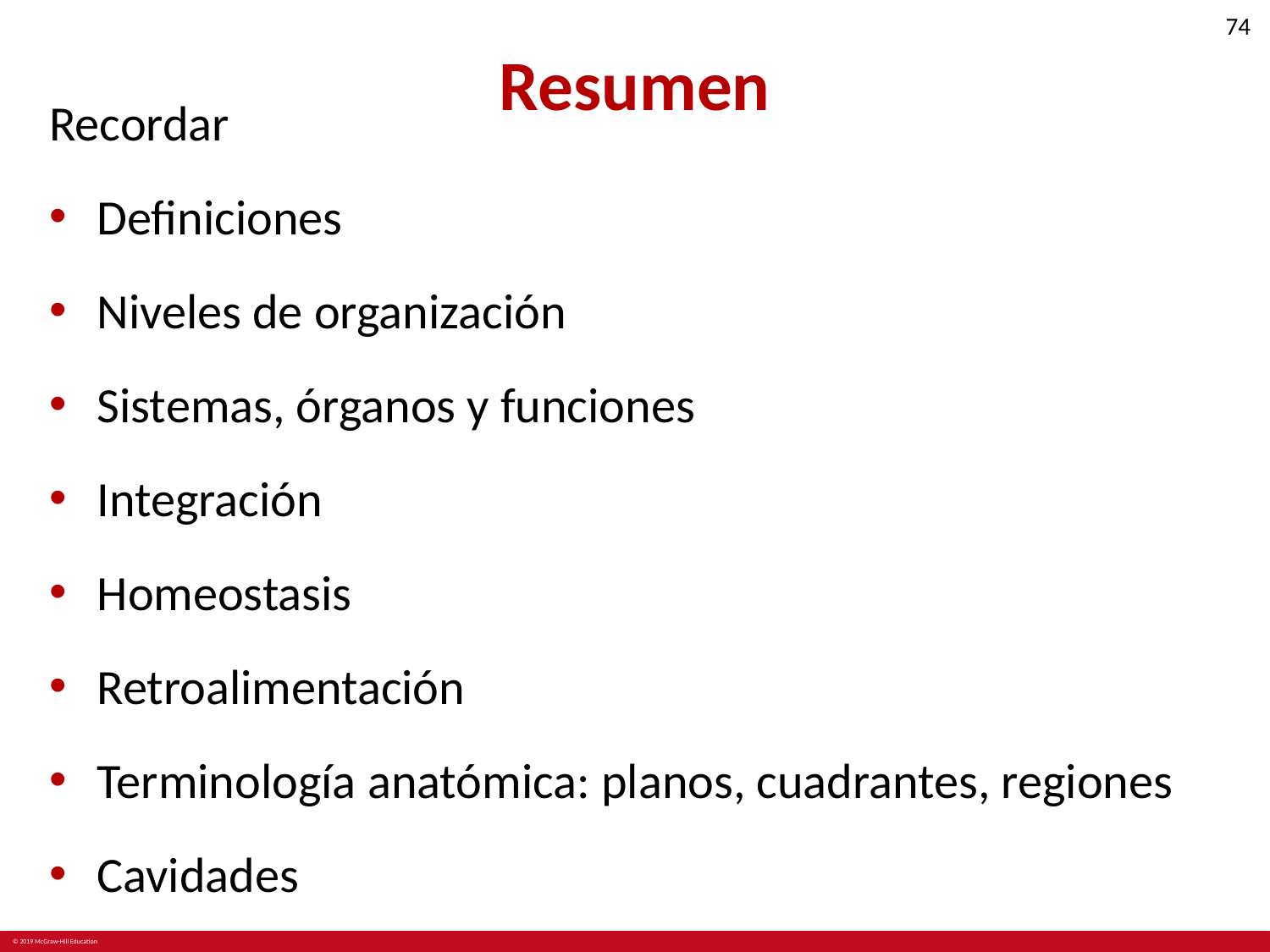

# Resumen
Recordar
Definiciones
Niveles de organización
Sistemas, órganos y funciones
Integración
Homeostasis
Retroalimentación
Terminología anatómica: planos, cuadrantes, regiones
Cavidades